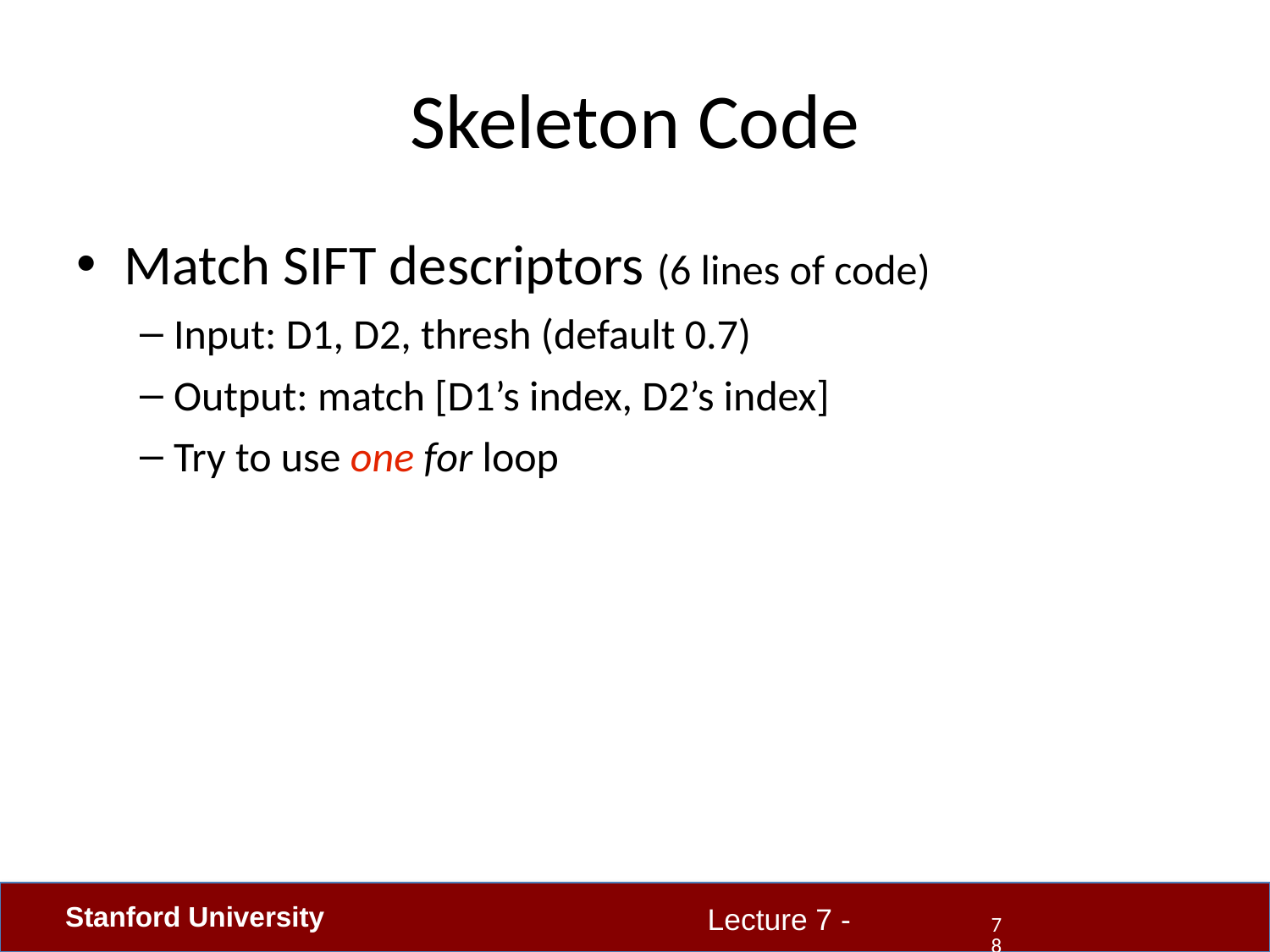

# Skeleton Code
Match SIFT descriptors (6 lines of code)
Input: D1, D2, thresh (default 0.7)
Output: match [D1’s index, D2’s index]
Try to use one for loop
78